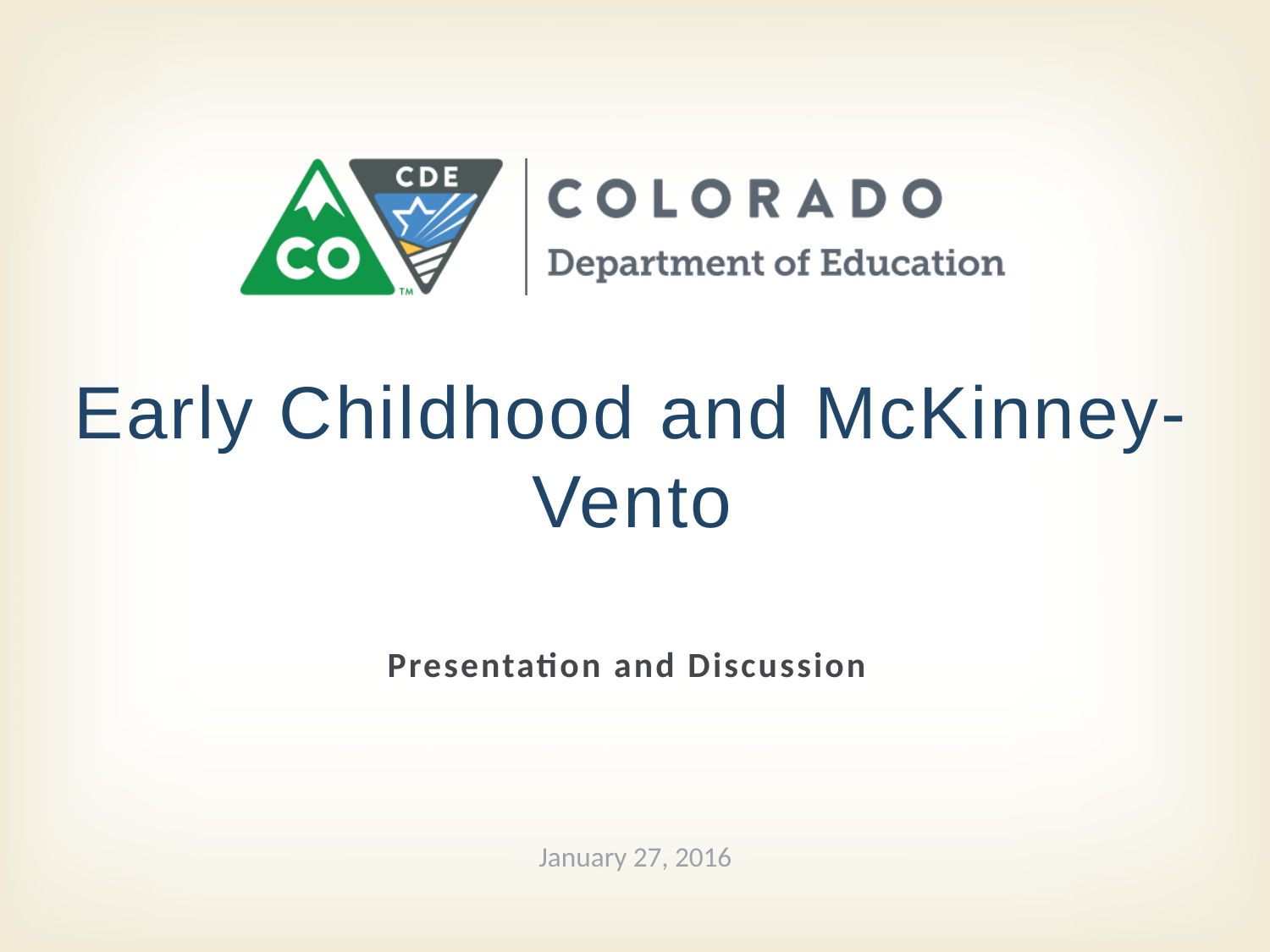

# Early Childhood and McKinney-Vento
Presentation and Discussion
January 27, 2016